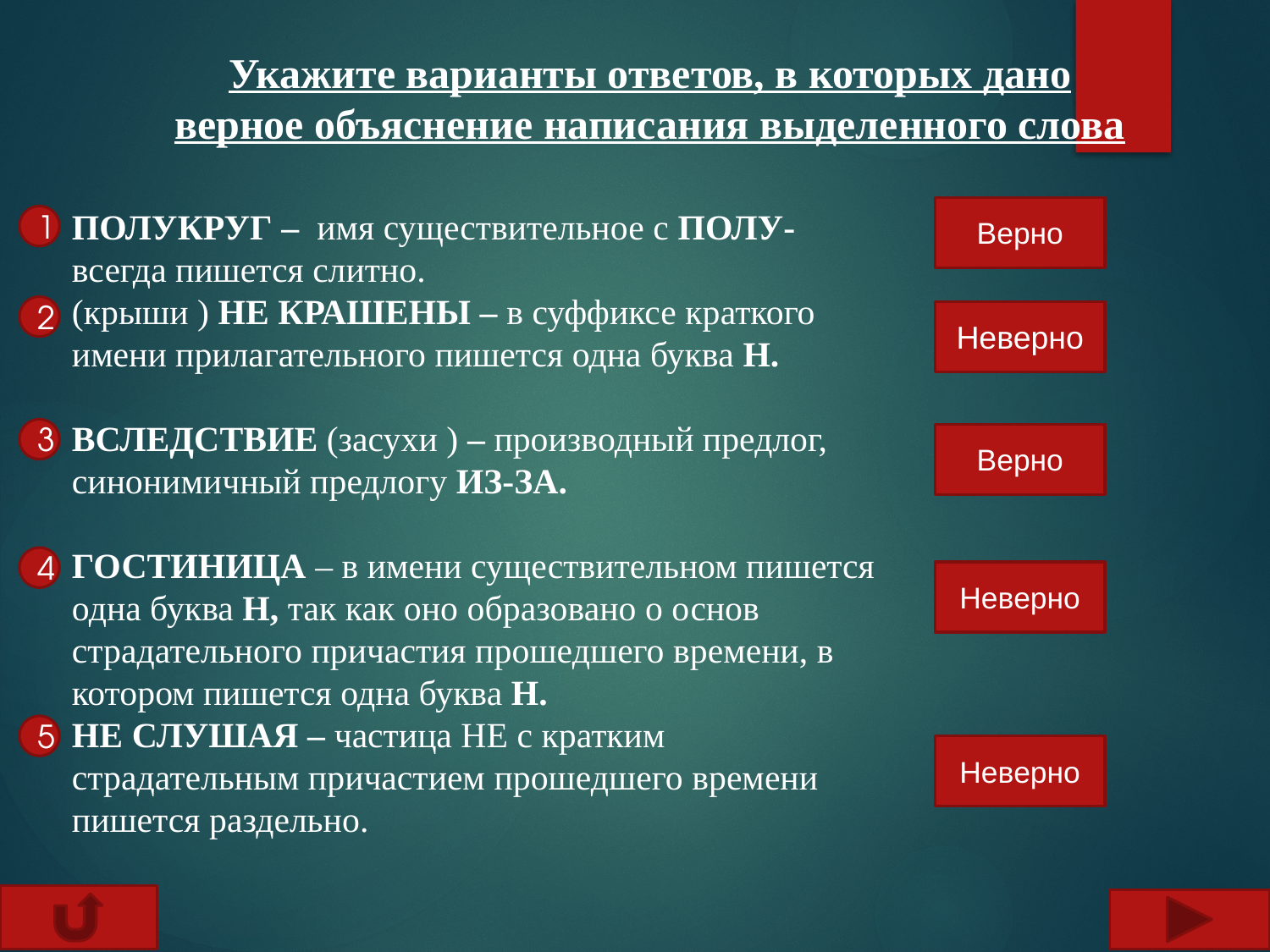

Укажите варианты ответов, в которых дано верное объяснение написания выделенного слова
Верно
ПОЛУКРУГ –  имя существительное с ПОЛУ- всегда пишется слитно.
(крыши ) НЕ КРАШЕНЫ – в суффиксе краткого имени прилагательного пишется одна буква Н.

ВСЛЕДСТВИЕ (засухи ) – производный предлог, синонимичный предлогу ИЗ-ЗА.

ГОСТИНИЦА – в имени существительном пишется одна буква Н, так как оно образовано о основ страдательного причастия прошедшего времени, в котором пишется одна буква Н.
НЕ СЛУШАЯ – частица НЕ с кратким страдательным причастием прошедшего времени пишется раздельно.
1
2
Неверно
3
Верно
4
Неверно
5
Неверно